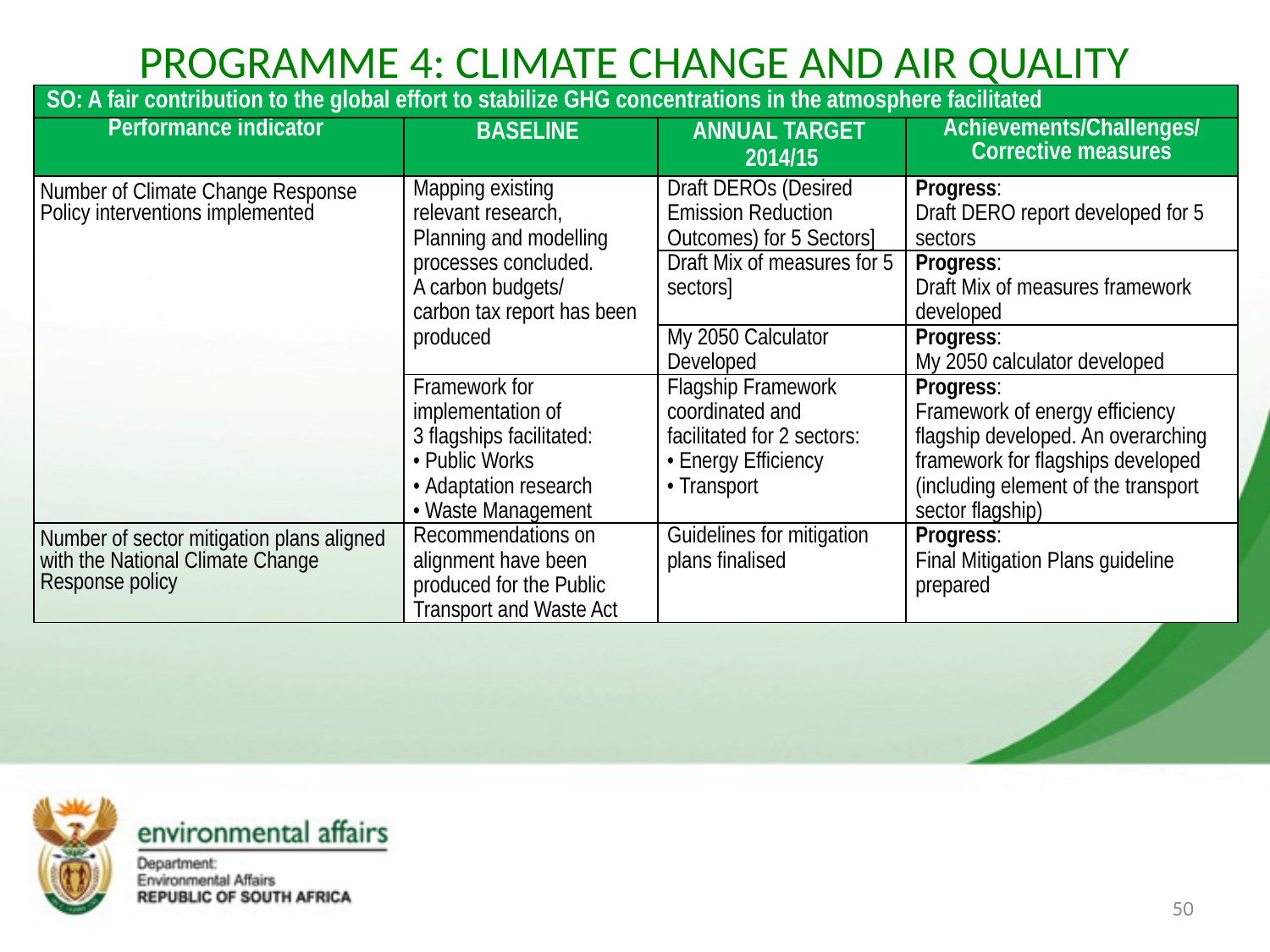

# PROGRAMME 4: CLIMATE CHANGE AND AIR QUALITY
| SO: A fair contribution to the global effort to stabilize GHG concentrations in the atmosphere facilitated |  |  |  |
| --- | --- | --- | --- |
| Performance indicator | BASELINE | ANNUAL TARGET 2014/15 | Achievements/Challenges/Corrective measures |
| Number of Climate Change Response Policy interventions implemented | Mapping existing relevant research, Planning and modelling processes concluded. A carbon budgets/ carbon tax report has been produced | Draft DEROs (Desired Emission Reduction Outcomes) for 5 Sectors] | Progress: Draft DERO report developed for 5 sectors |
|  |  | Draft Mix of measures for 5 sectors] | Progress: Draft Mix of measures framework developed |
|  |  | My 2050 Calculator Developed | Progress: My 2050 calculator developed |
|  | Framework for implementation of 3 flagships facilitated: • Public Works • Adaptation research • Waste Management | Flagship Framework coordinated and facilitated for 2 sectors: • Energy Efficiency • Transport | Progress: Framework of energy efficiency flagship developed. An overarching framework for flagships developed (including element of the transport sector flagship) |
| Number of sector mitigation plans aligned with the National Climate Change Response policy | Recommendations on alignment have been produced for the Public Transport and Waste Act | Guidelines for mitigation plans finalised | Progress: Final Mitigation Plans guideline prepared |
50